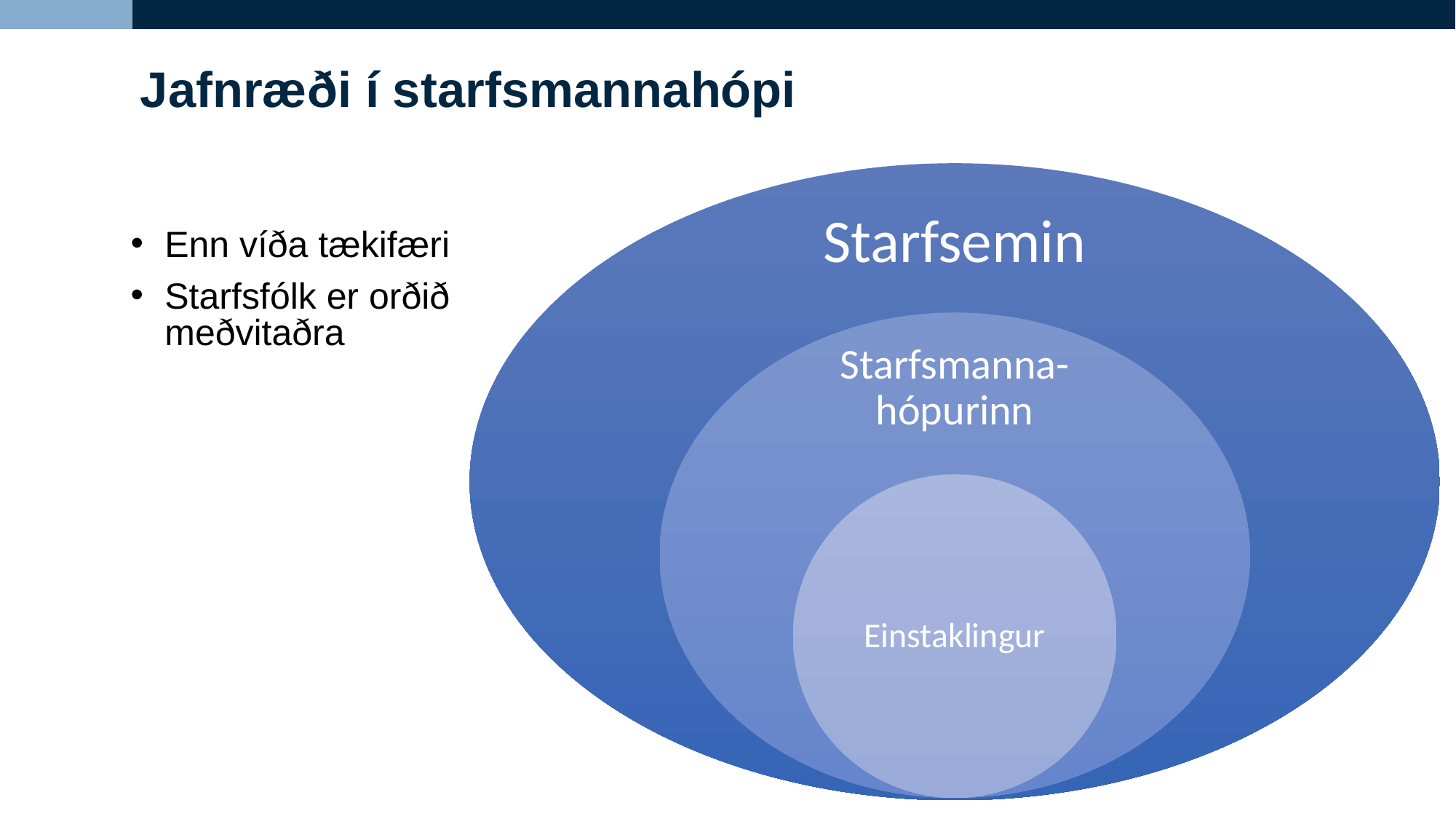

Jafnræði í starfsmannahópi
Starfsemin
Starfsmanna-hópurinn
Einstaklingur
Enn víða tækifæri
Starfsfólk er orðið meðvitaðra